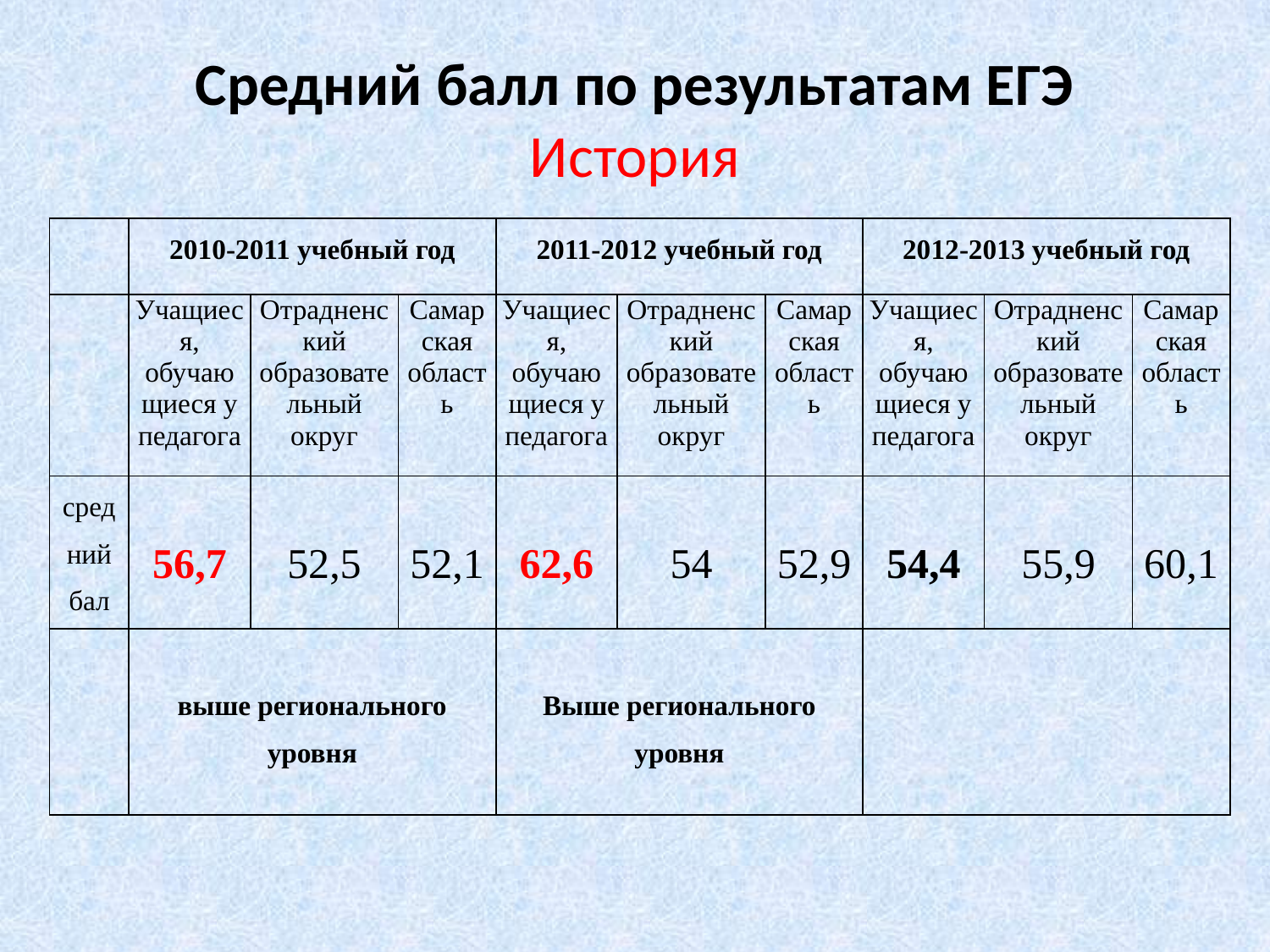

# Средний балл по результатам ЕГЭ История
|  | 2010-2011 учебный год |  |  | 2011-2012 учебный год |  |  | 2012-2013 учебный год |  |  |
| --- | --- | --- | --- | --- | --- | --- | --- | --- | --- |
|  | Учащиеся, обучающиеся у педагога | Отрадненский образовательный округ | Самарская область | Учащиеся, обучающиеся у педагога | Отрадненский образовательный округ | Самарская область | Учащиеся, обучающиеся у педагога | Отрадненский образовательный округ | Самарская область |
| средний бал | 56,7 | 52,5 | 52,1 | 62,6 | 54 | 52,9 | 54,4 | 55,9 | 60,1 |
|  | выше регионального уровня |  |  | Выше регионального уровня |  |  |  |  |  |